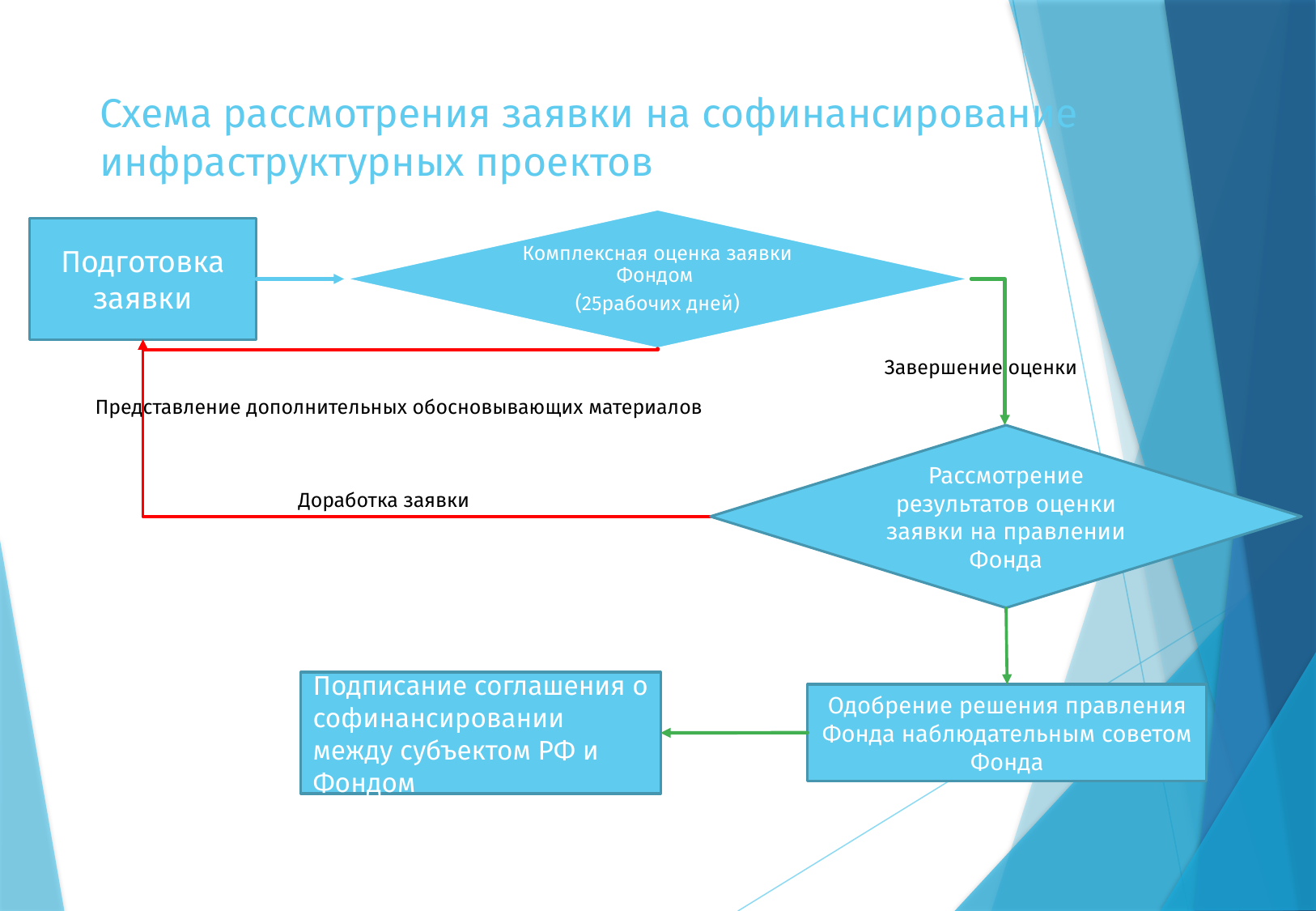

# Схема рассмотрения заявки на софинансирование инфраструктурных проектов

Комплексная оценка заявки Фондом
(25рабочих дней)
Подготовка заявки
Завершение оценки
Представление дополнительных обосновывающих материалов
Рассмотрение результатов оценки заявки на правлении Фонда
Доработка заявки

Подписание соглашения о софинансировании между субъектом РФ и Фондом

Одобрение решения правления Фонда наблюдательным советом Фонда